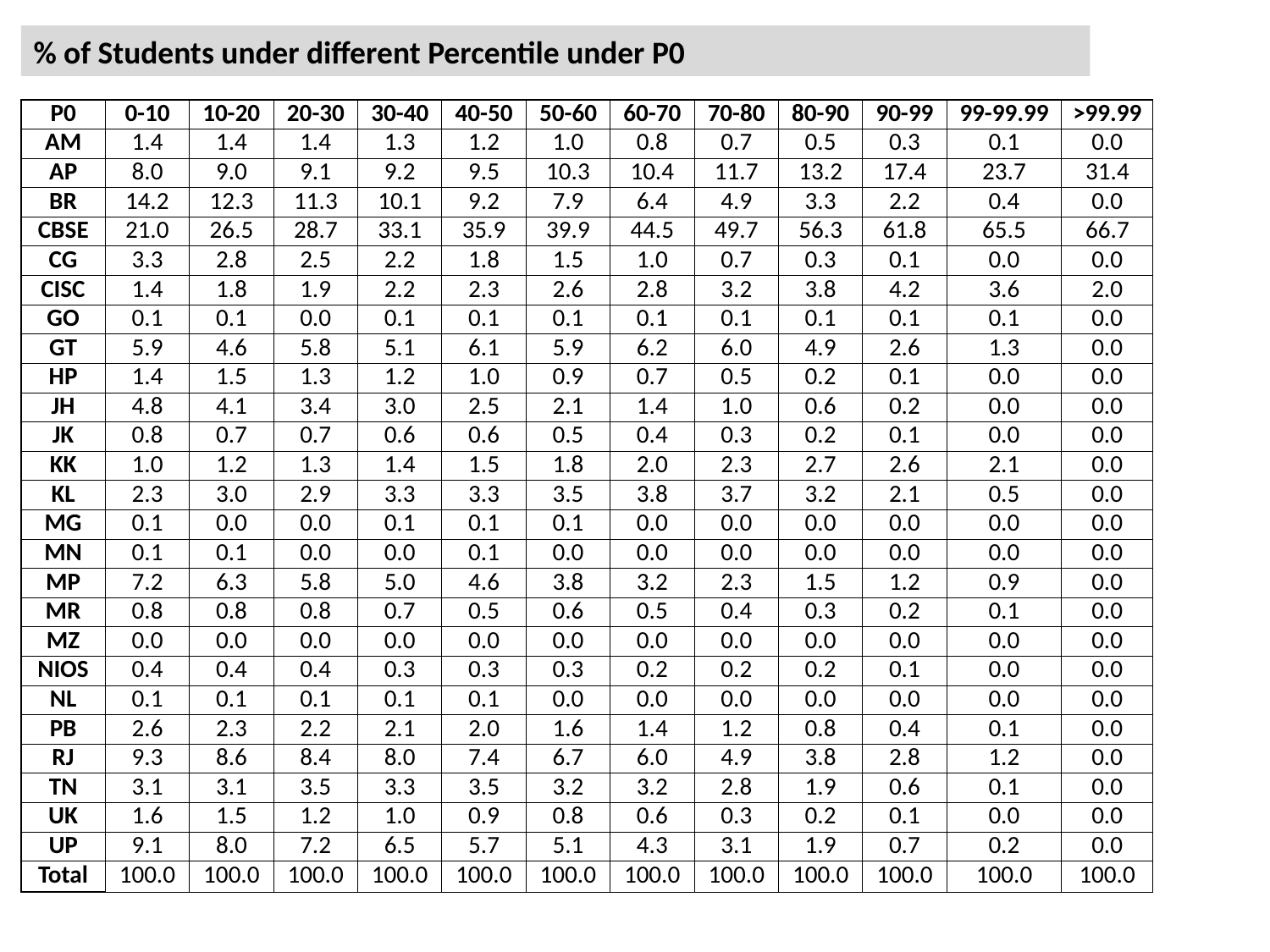

% of Students under different Percentile under P0
| P0 | 0-10 | 10-20 | 20-30 | 30-40 | 40-50 | 50-60 | 60-70 | 70-80 | 80-90 | 90-99 | 99-99.99 | >99.99 |
| --- | --- | --- | --- | --- | --- | --- | --- | --- | --- | --- | --- | --- |
| AM | 1.4 | 1.4 | 1.4 | 1.3 | 1.2 | 1.0 | 0.8 | 0.7 | 0.5 | 0.3 | 0.1 | 0.0 |
| AP | 8.0 | 9.0 | 9.1 | 9.2 | 9.5 | 10.3 | 10.4 | 11.7 | 13.2 | 17.4 | 23.7 | 31.4 |
| BR | 14.2 | 12.3 | 11.3 | 10.1 | 9.2 | 7.9 | 6.4 | 4.9 | 3.3 | 2.2 | 0.4 | 0.0 |
| CBSE | 21.0 | 26.5 | 28.7 | 33.1 | 35.9 | 39.9 | 44.5 | 49.7 | 56.3 | 61.8 | 65.5 | 66.7 |
| CG | 3.3 | 2.8 | 2.5 | 2.2 | 1.8 | 1.5 | 1.0 | 0.7 | 0.3 | 0.1 | 0.0 | 0.0 |
| CISC | 1.4 | 1.8 | 1.9 | 2.2 | 2.3 | 2.6 | 2.8 | 3.2 | 3.8 | 4.2 | 3.6 | 2.0 |
| GO | 0.1 | 0.1 | 0.0 | 0.1 | 0.1 | 0.1 | 0.1 | 0.1 | 0.1 | 0.1 | 0.1 | 0.0 |
| GT | 5.9 | 4.6 | 5.8 | 5.1 | 6.1 | 5.9 | 6.2 | 6.0 | 4.9 | 2.6 | 1.3 | 0.0 |
| HP | 1.4 | 1.5 | 1.3 | 1.2 | 1.0 | 0.9 | 0.7 | 0.5 | 0.2 | 0.1 | 0.0 | 0.0 |
| JH | 4.8 | 4.1 | 3.4 | 3.0 | 2.5 | 2.1 | 1.4 | 1.0 | 0.6 | 0.2 | 0.0 | 0.0 |
| JK | 0.8 | 0.7 | 0.7 | 0.6 | 0.6 | 0.5 | 0.4 | 0.3 | 0.2 | 0.1 | 0.0 | 0.0 |
| KK | 1.0 | 1.2 | 1.3 | 1.4 | 1.5 | 1.8 | 2.0 | 2.3 | 2.7 | 2.6 | 2.1 | 0.0 |
| KL | 2.3 | 3.0 | 2.9 | 3.3 | 3.3 | 3.5 | 3.8 | 3.7 | 3.2 | 2.1 | 0.5 | 0.0 |
| MG | 0.1 | 0.0 | 0.0 | 0.1 | 0.1 | 0.1 | 0.0 | 0.0 | 0.0 | 0.0 | 0.0 | 0.0 |
| MN | 0.1 | 0.1 | 0.0 | 0.0 | 0.1 | 0.0 | 0.0 | 0.0 | 0.0 | 0.0 | 0.0 | 0.0 |
| MP | 7.2 | 6.3 | 5.8 | 5.0 | 4.6 | 3.8 | 3.2 | 2.3 | 1.5 | 1.2 | 0.9 | 0.0 |
| MR | 0.8 | 0.8 | 0.8 | 0.7 | 0.5 | 0.6 | 0.5 | 0.4 | 0.3 | 0.2 | 0.1 | 0.0 |
| MZ | 0.0 | 0.0 | 0.0 | 0.0 | 0.0 | 0.0 | 0.0 | 0.0 | 0.0 | 0.0 | 0.0 | 0.0 |
| NIOS | 0.4 | 0.4 | 0.4 | 0.3 | 0.3 | 0.3 | 0.2 | 0.2 | 0.2 | 0.1 | 0.0 | 0.0 |
| NL | 0.1 | 0.1 | 0.1 | 0.1 | 0.1 | 0.0 | 0.0 | 0.0 | 0.0 | 0.0 | 0.0 | 0.0 |
| PB | 2.6 | 2.3 | 2.2 | 2.1 | 2.0 | 1.6 | 1.4 | 1.2 | 0.8 | 0.4 | 0.1 | 0.0 |
| RJ | 9.3 | 8.6 | 8.4 | 8.0 | 7.4 | 6.7 | 6.0 | 4.9 | 3.8 | 2.8 | 1.2 | 0.0 |
| TN | 3.1 | 3.1 | 3.5 | 3.3 | 3.5 | 3.2 | 3.2 | 2.8 | 1.9 | 0.6 | 0.1 | 0.0 |
| UK | 1.6 | 1.5 | 1.2 | 1.0 | 0.9 | 0.8 | 0.6 | 0.3 | 0.2 | 0.1 | 0.0 | 0.0 |
| UP | 9.1 | 8.0 | 7.2 | 6.5 | 5.7 | 5.1 | 4.3 | 3.1 | 1.9 | 0.7 | 0.2 | 0.0 |
| Total | 100.0 | 100.0 | 100.0 | 100.0 | 100.0 | 100.0 | 100.0 | 100.0 | 100.0 | 100.0 | 100.0 | 100.0 |